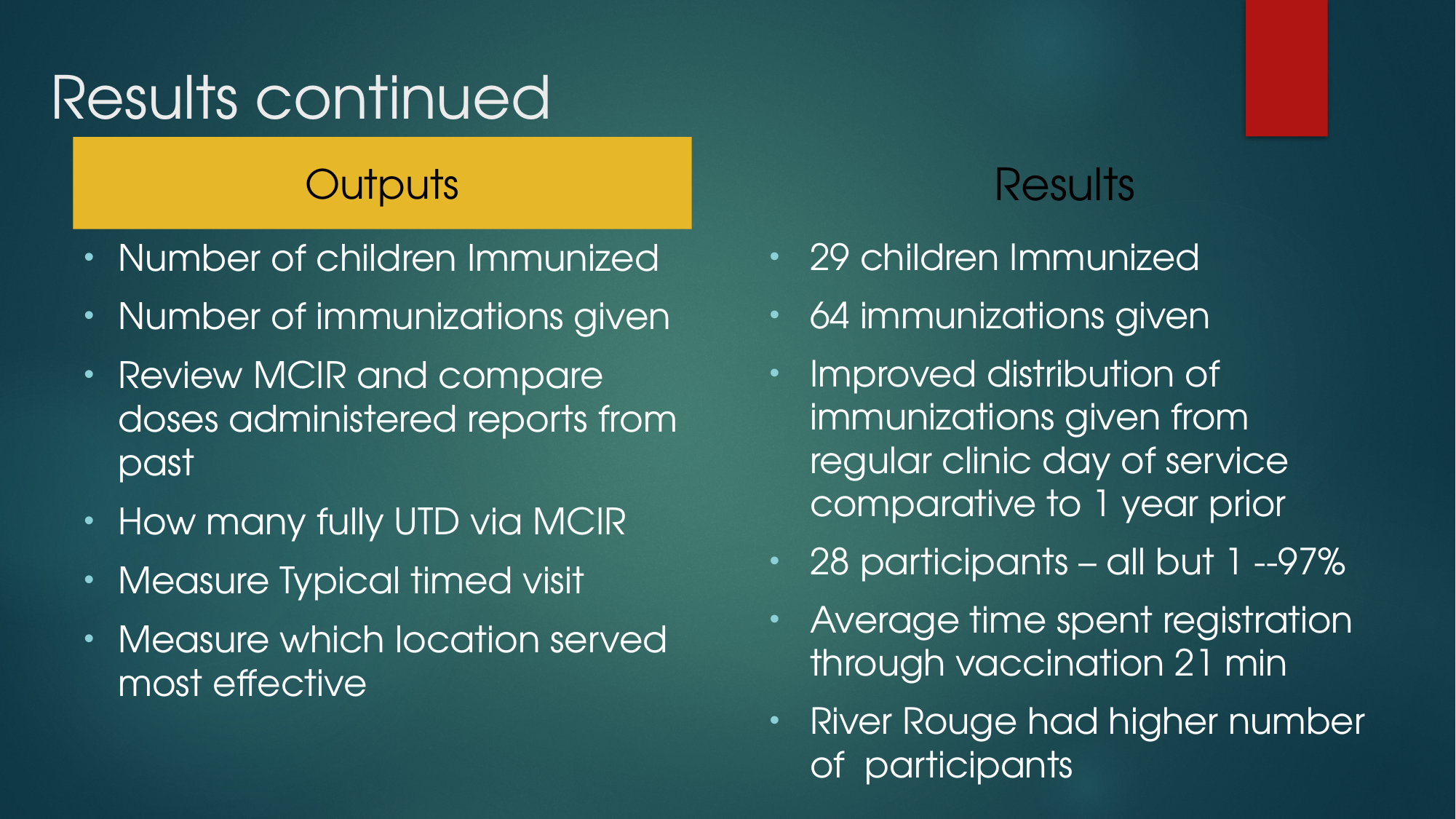

# Results continued
Outputs
Results
Number of children Immunized
Number of immunizations given
Review MCIR and compare doses administered reports from past
How many fully UTD via MCIR
Measure Typical timed visit
Measure which location served most effective

29 children Immunized
64 immunizations given
Improved distribution of immunizations given from regular clinic day of service comparative to 1 year prior
28 participants – all but 1 --97%
Average time spent registration through vaccination 21 min
River Rouge had higher number of  participants